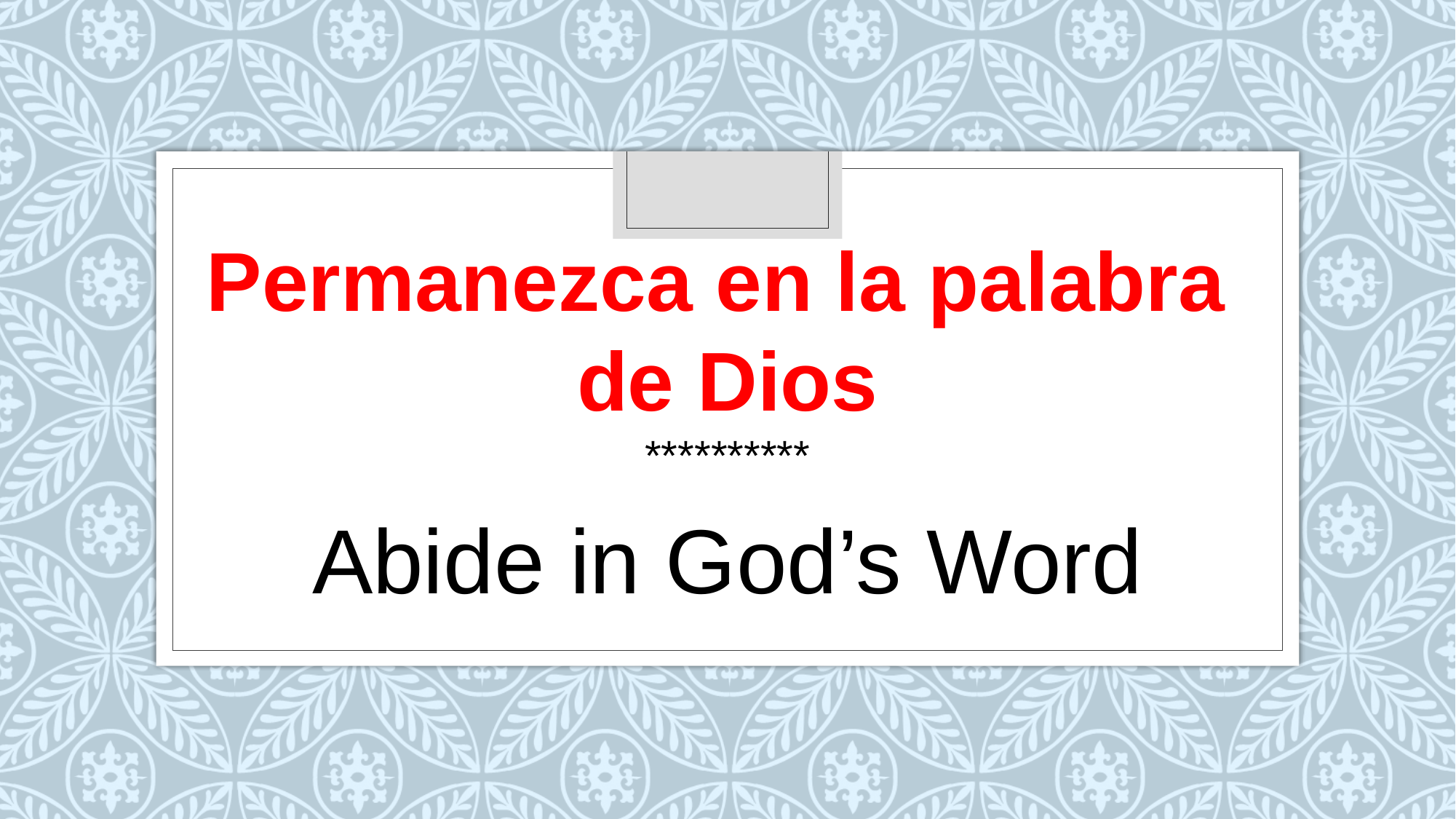

Permanezca en la palabra
de Dios
**********
Abide in God’s Word